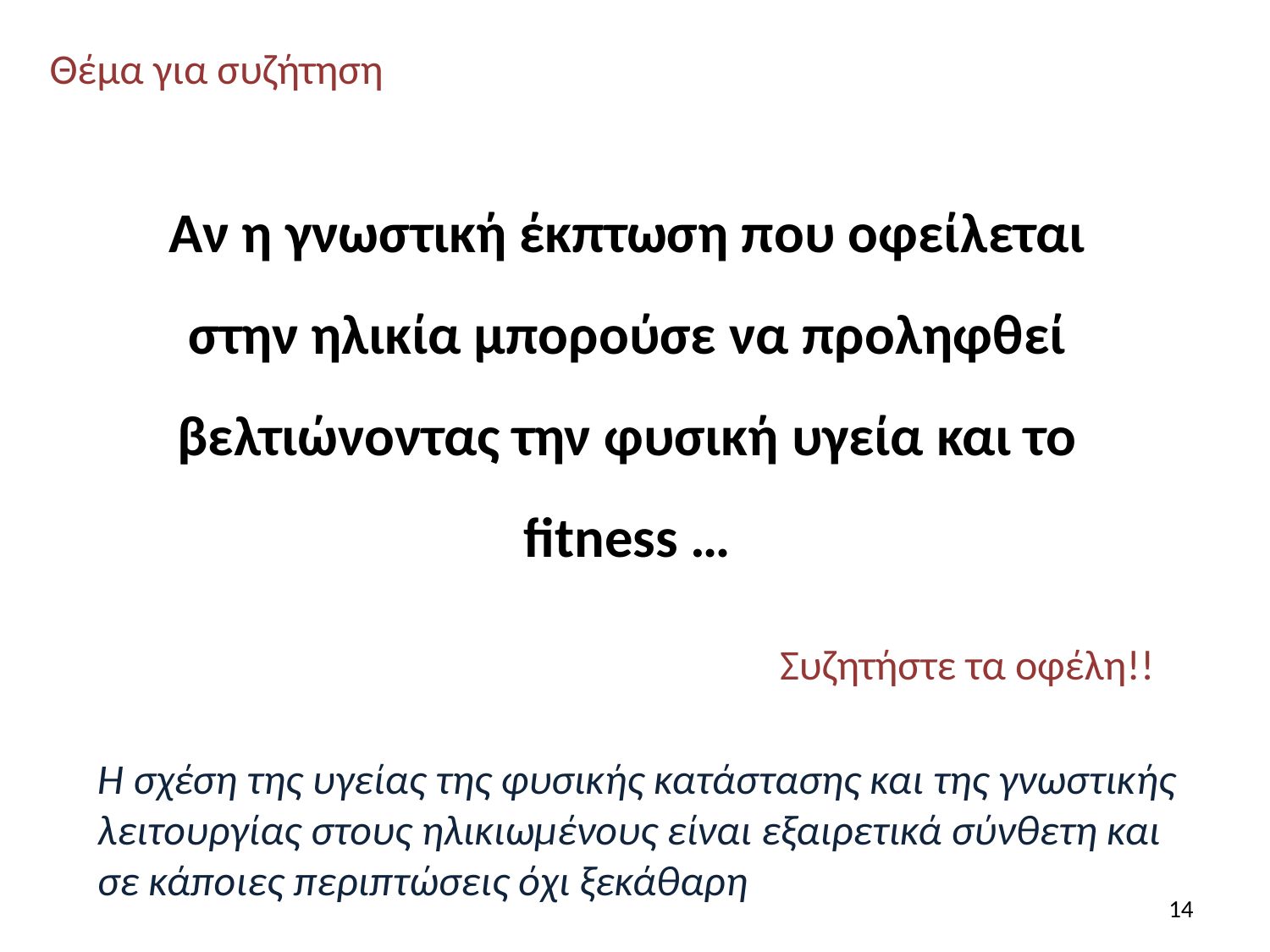

Θέμα για συζήτηση
Αν η γνωστική έκπτωση που οφείλεται στην ηλικία μπορούσε να προληφθεί βελτιώνοντας την φυσική υγεία και το fitness …
Συζητήστε τα οφέλη!!
Η σχέση της υγείας της φυσικής κατάστασης και της γνωστικής λειτουργίας στους ηλικιωμένους είναι εξαιρετικά σύνθετη και σε κάποιες περιπτώσεις όχι ξεκάθαρη
14